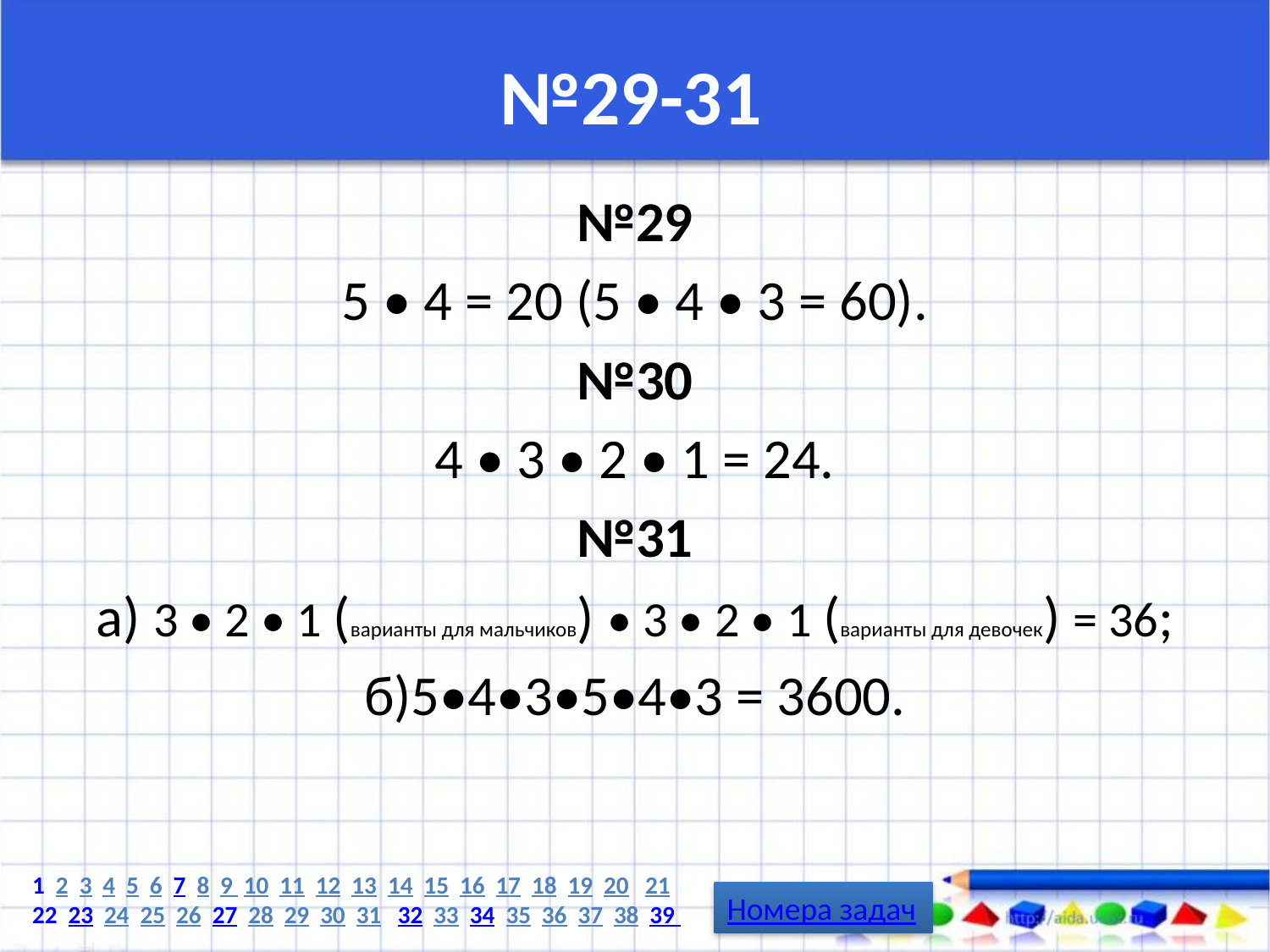

# №29-31
№29
5 • 4 = 20 (5 • 4 • 3 = 60).
№30
4 • 3 • 2 • 1 = 24.
№31
а) 3 • 2 • 1 (варианты для мальчиков) • 3 • 2 • 1 (варианты для девочек) = 36;
б)5•4•3•5•4•3 = 3600.

1  2  3  4  5  6  7  8  9  10  11  12  13  14  15  16  17  18  19  20   21
22  23  24  25  26  27  28  29  30  31   32  33  34  35  36  37  38  39
Номера задач